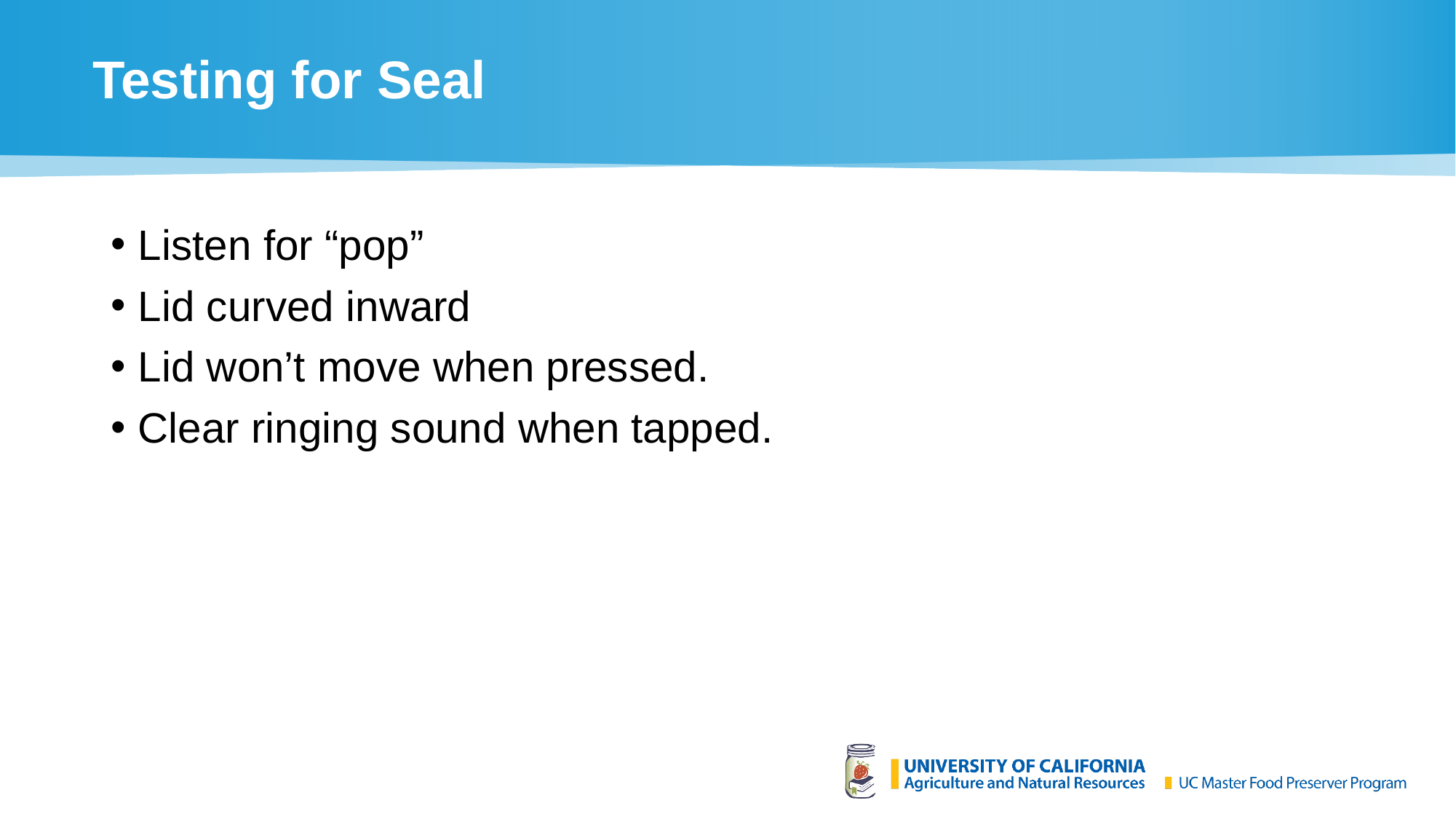

# Testing for Seal
Listen for “pop”
Lid curved inward
Lid won’t move when pressed.
Clear ringing sound when tapped.